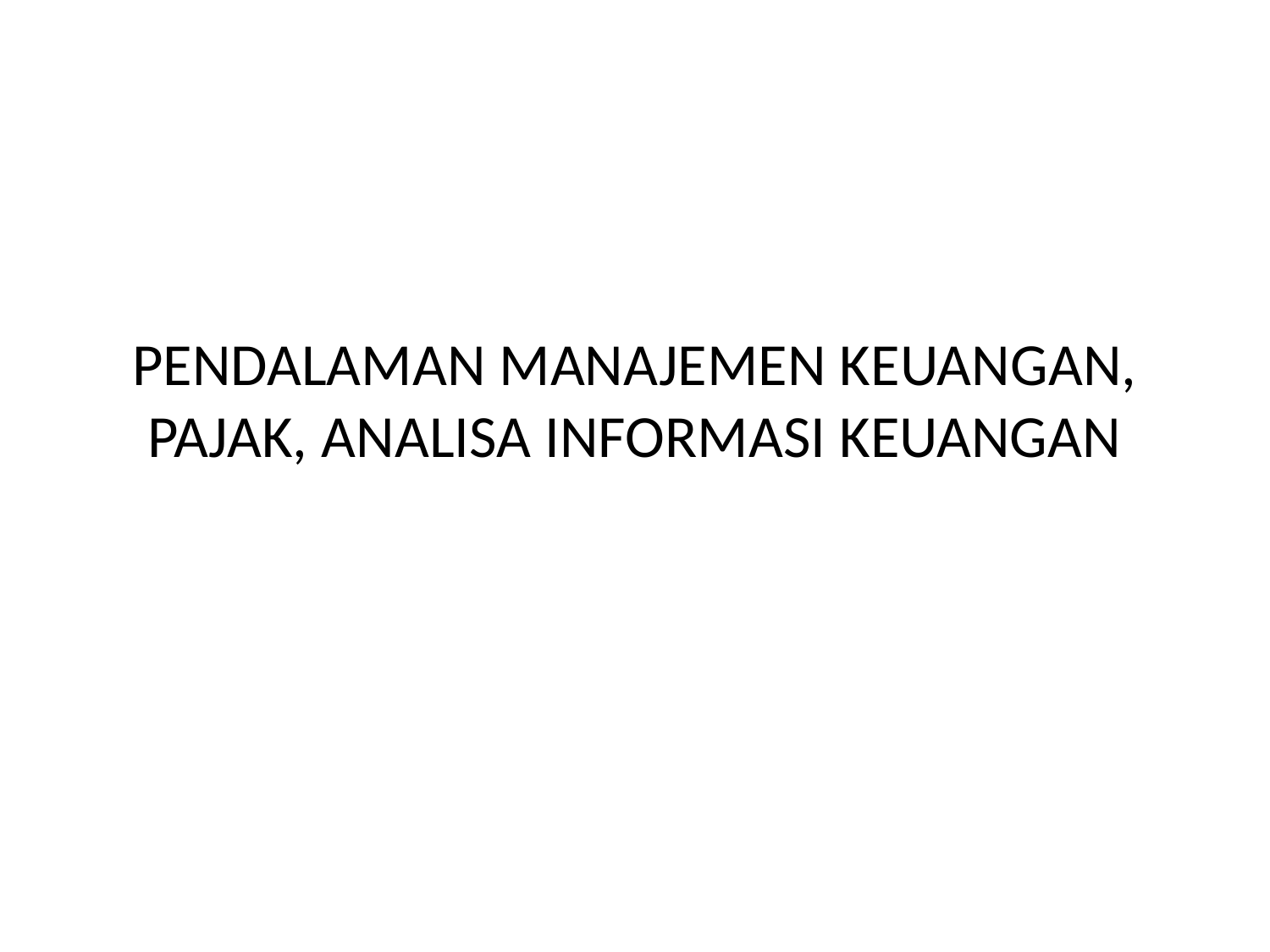

# PENDALAMAN MANAJEMEN KEUANGAN, PAJAK, ANALISA INFORMASI KEUANGAN